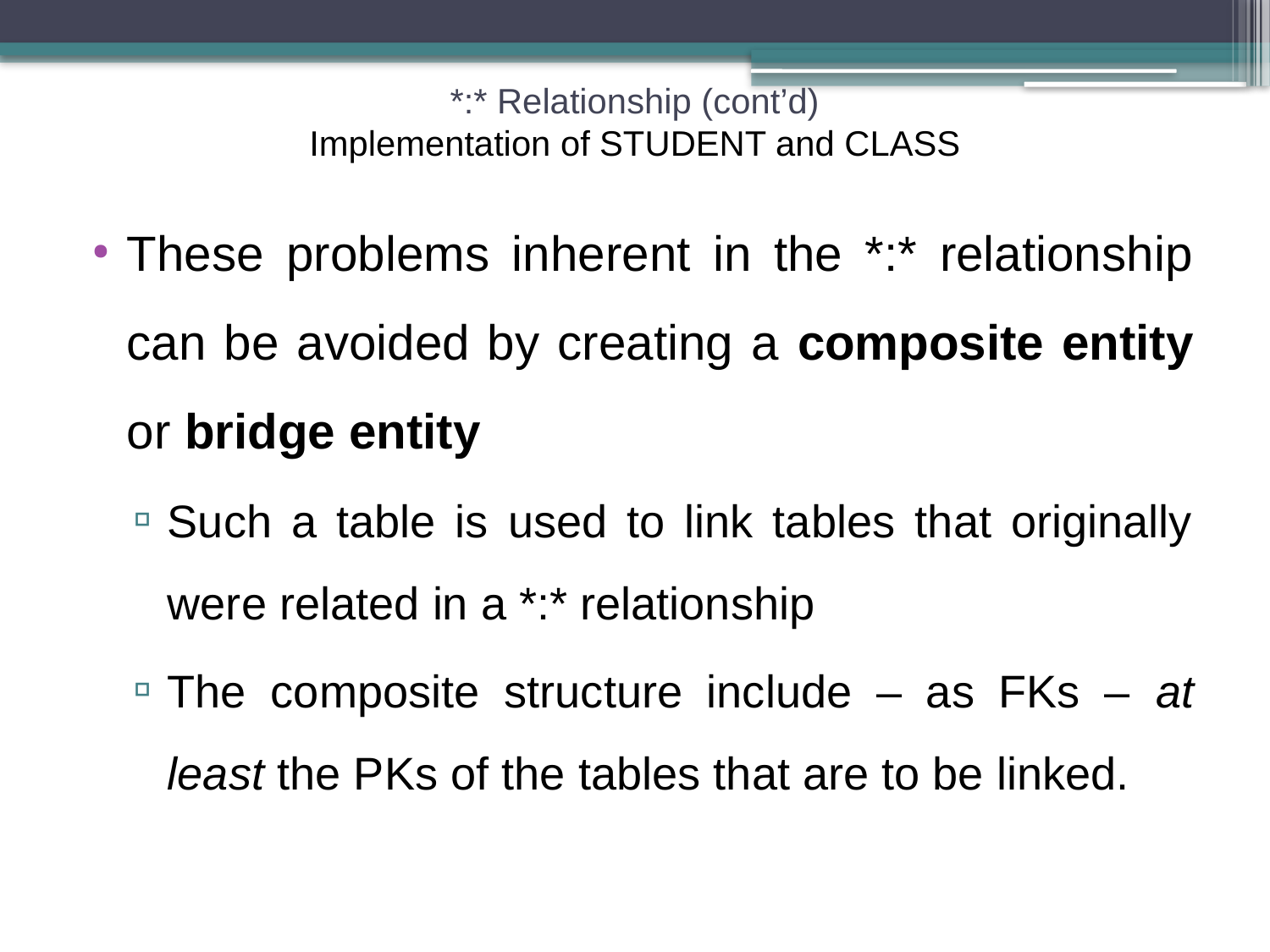

# *:* Relationship (cont’d) Implementation of STUDENT and CLASS
These problems inherent in the *:* relationship can be avoided by creating a composite entity or bridge entity
Such a table is used to link tables that originally were related in a *:* relationship
The composite structure include – as FKs – at least the PKs of the tables that are to be linked.